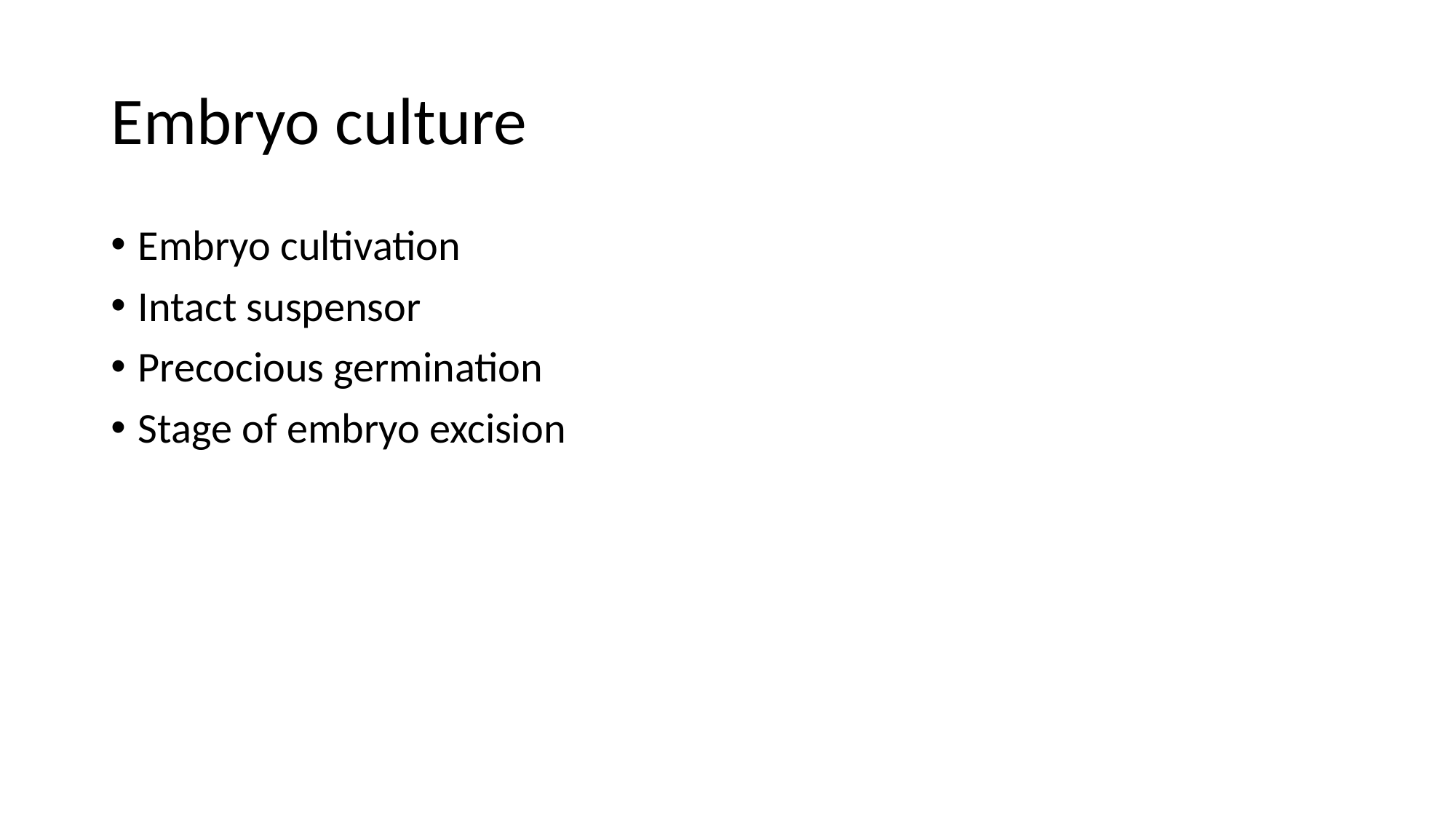

# Embryo culture
Embryo cultivation
Intact suspensor
Precocious germination
Stage of embryo excision